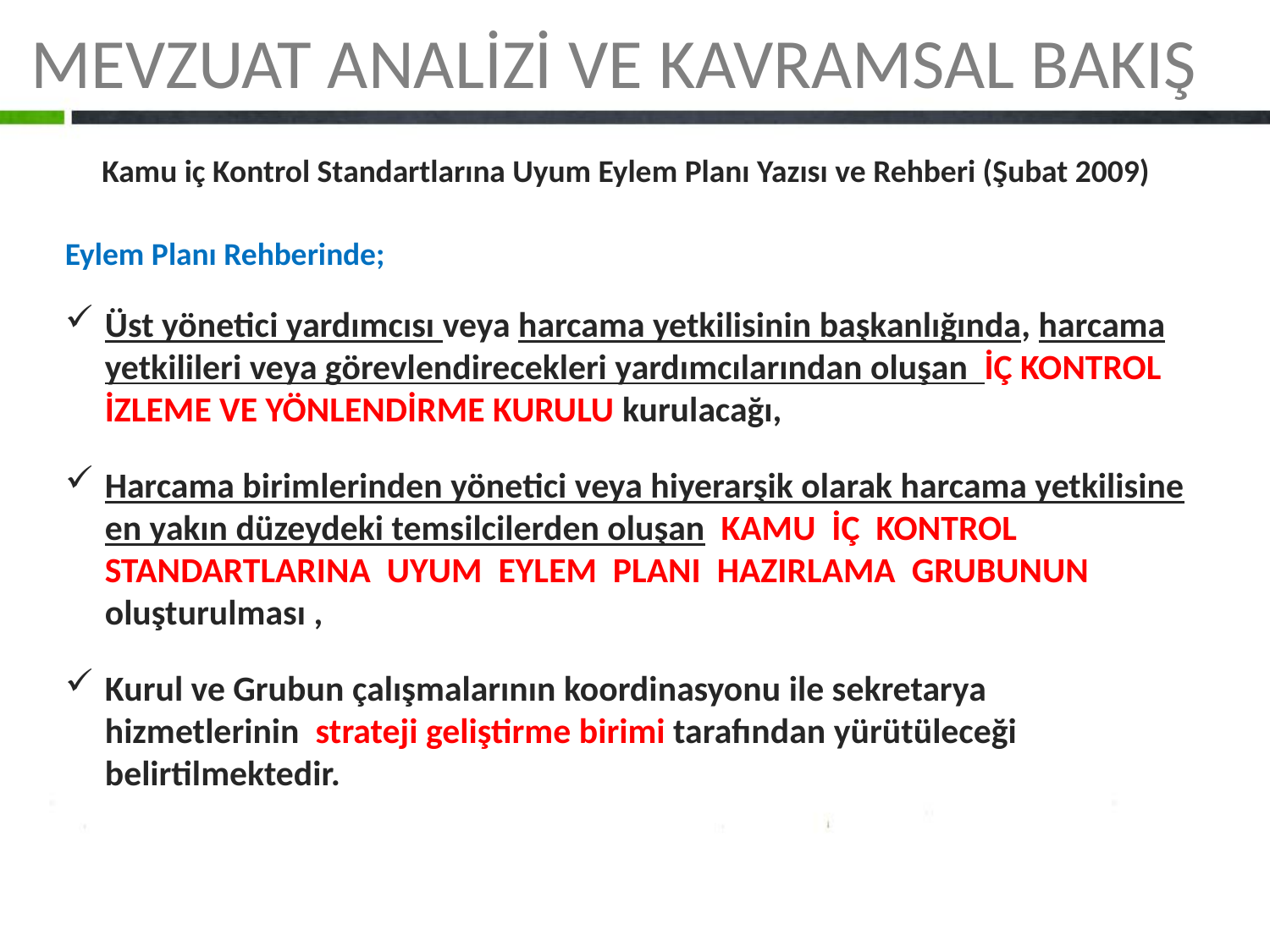

MEVZUAT ANALİZİ VE KAVRAMSAL BAKIŞ
Kamu iç Kontrol Standartlarına Uyum Eylem Planı Yazısı ve Rehberi (Şubat 2009)
Eylem Planı Rehberinde;

Üst yönetici yardımcısı veya harcama yetkilisinin başkanlığında, harcama yetkilileri veya görevlendirecekleri yardımcılarından oluşan  İÇ KONTROL İZLEME VE YÖNLENDİRME KURULU kurulacağı,

Harcama birimlerinden yönetici veya hiyerarşik olarak harcama yetkilisine en yakın düzeydeki temsilcilerden oluşan  KAMU  İÇ  KONTROL  STANDARTLARINA  UYUM  EYLEM  PLANI  HAZIRLAMA  GRUBUNUN oluşturulması ,

Kurul ve Grubun çalışmalarının koordinasyonu ile sekretarya hizmetlerinin  strateji geliştirme birimi tarafından yürütüleceği belirtilmektedir.